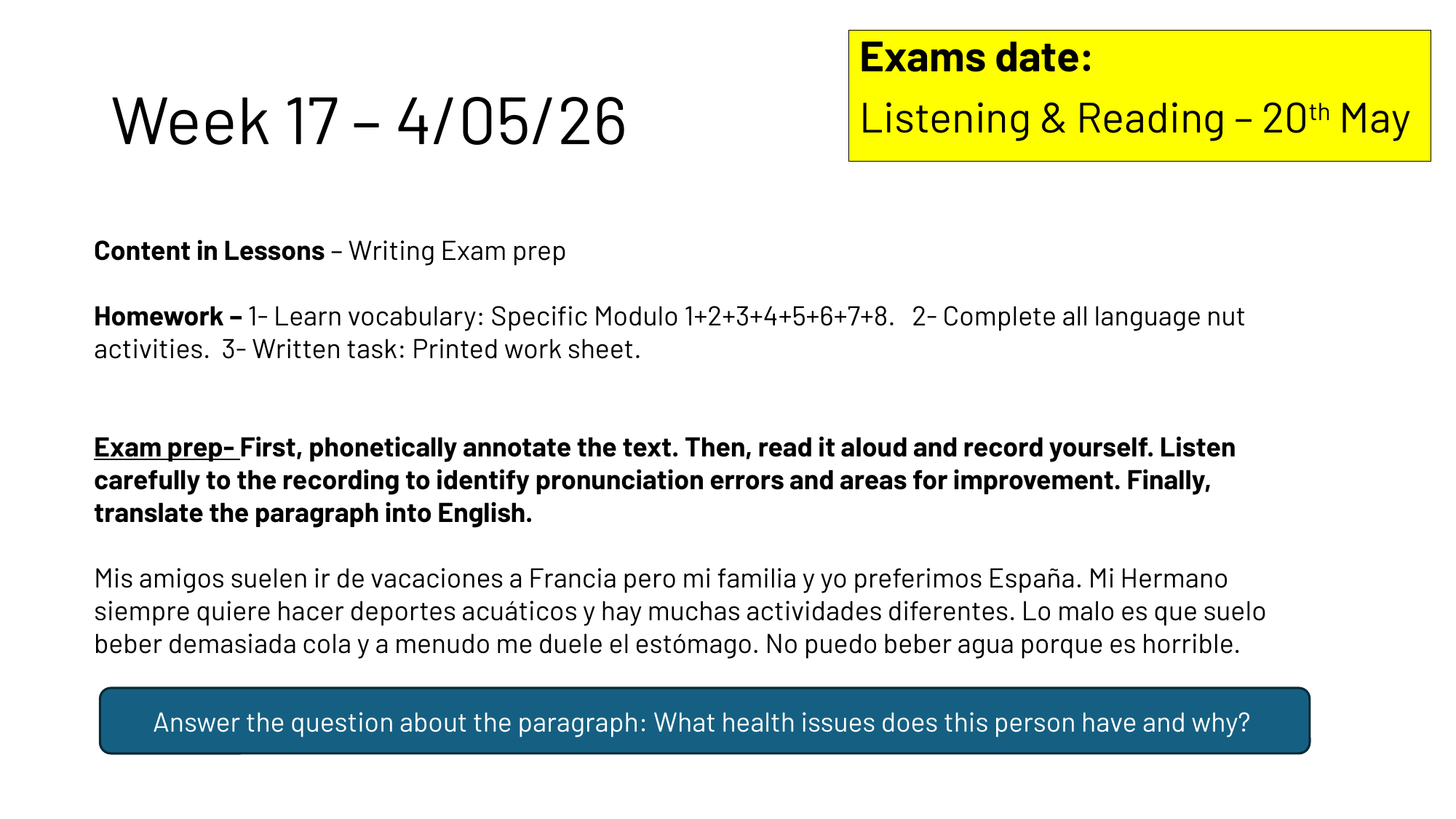

Exams date:
Listening & Reading – 20th May
# Week 17 – 4/05/26
Content in Lessons – Writing Exam prep

Homework – 1- Learn vocabulary: Specific Modulo 1+2+3+4+5+6+7+8.   2- Complete all language nut activities.  3- Written task: Printed work sheet.

Exam prep- First, phonetically annotate the text. Then, read it aloud and record yourself. Listen carefully to the recording to identify pronunciation errors and areas for improvement. Finally, translate the paragraph into English.

Mis amigos suelen ir de vacaciones a Francia pero mi familia y yo preferimos España. Mi Hermano siempre quiere hacer deportes acuáticos y hay muchas actividades diferentes. Lo malo es que suelo beber demasiada cola y a menudo me duele el estómago. No puedo beber agua porque es horrible.

Answer the question about the paragraph: What health issues does this person have and why?